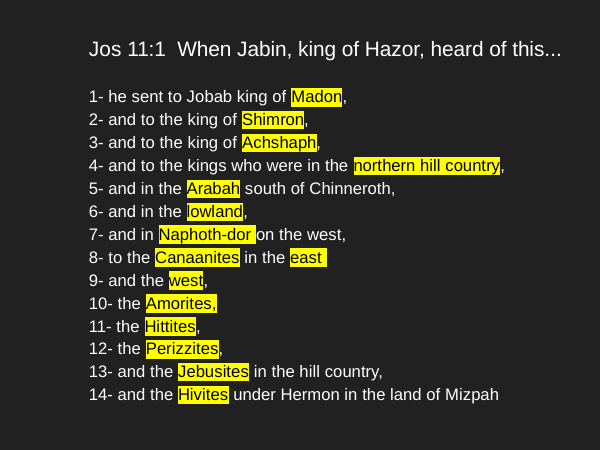

Jos 11:1  When Jabin, king of Hazor, heard of this...

1- he sent to Jobab king of Madon,
2- and to the king of Shimron,
3- and to the king of Achshaph,
4- and to the kings who were in the northern hill country,
5- and in the Arabah south of Chinneroth,
6- and in the lowland,
7- and in Naphoth-dor on the west,
8- to the Canaanites in the east
9- and the west,
10- the Amorites,
11- the Hittites,
12- the Perizzites,
13- and the Jebusites in the hill country,
14- and the Hivites under Hermon in the land of Mizpah